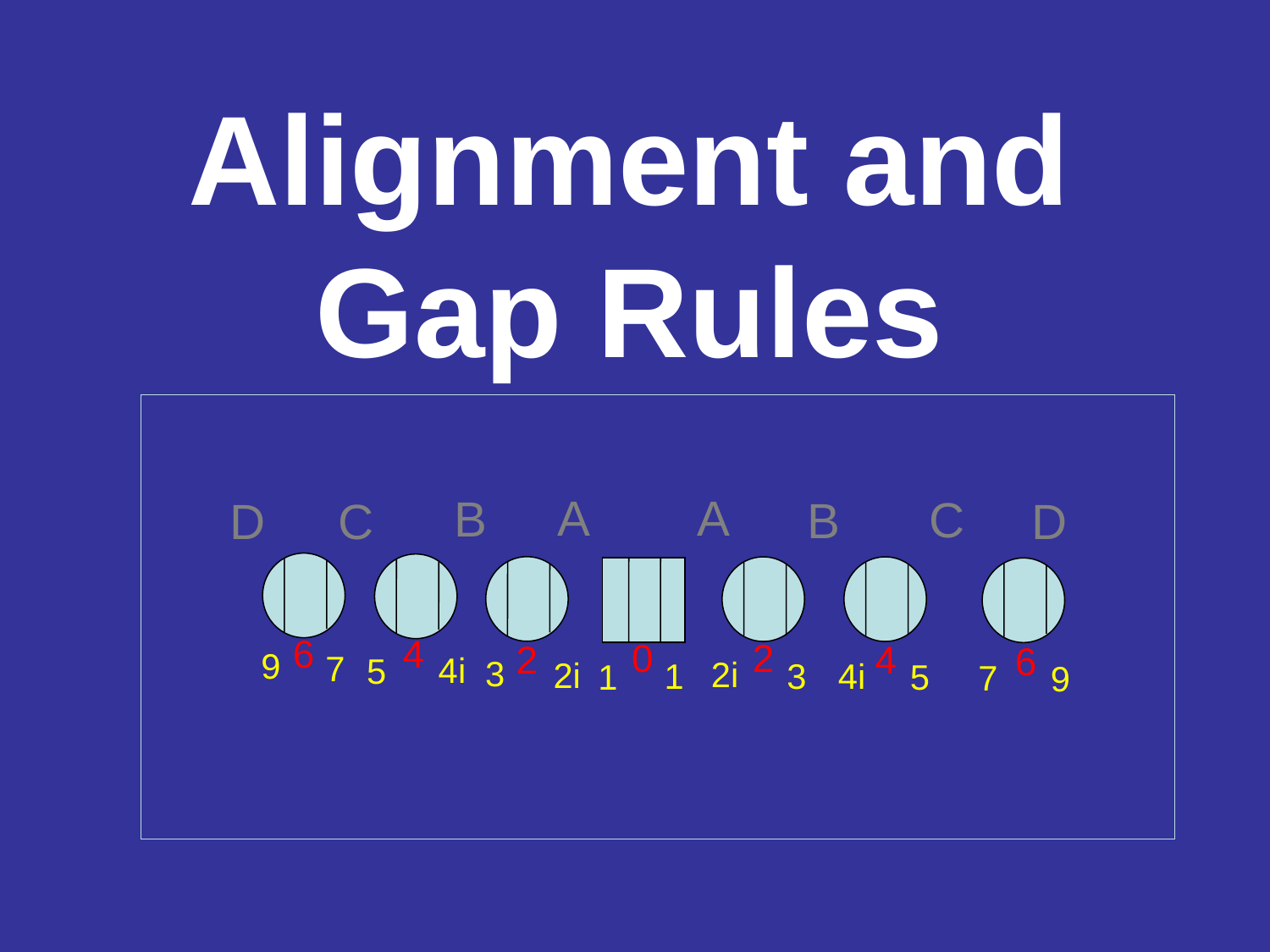

# Alignment and Gap Rules

A
A
B
C
B
D
C
D

6
4
0
2
2
4
6
9
7
4i
5
3
2i
2i
1
3
4i
1
5
7
9